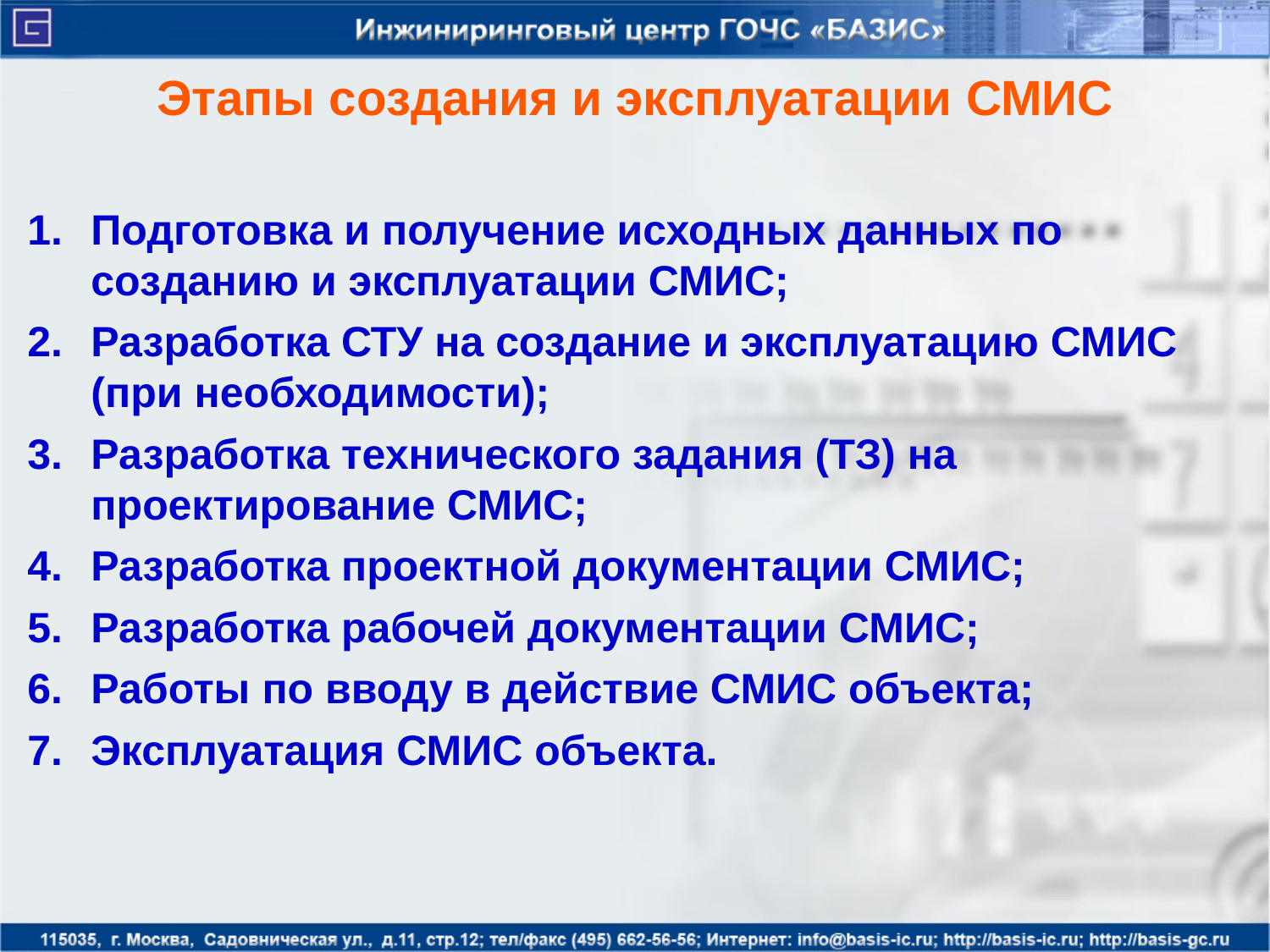

# Этапы создания и эксплуатации СМИС
Подготовка и получение исходных данных по созданию и эксплуатации СМИС;
Разработка СТУ на создание и эксплуатацию СМИС (при необходимости);
Разработка технического задания (ТЗ) на проектирование СМИС;
Разработка проектной документации СМИС;
Разработка рабочей документации СМИС;
Работы по вводу в действие СМИС объекта;
Эксплуатация СМИС объекта.